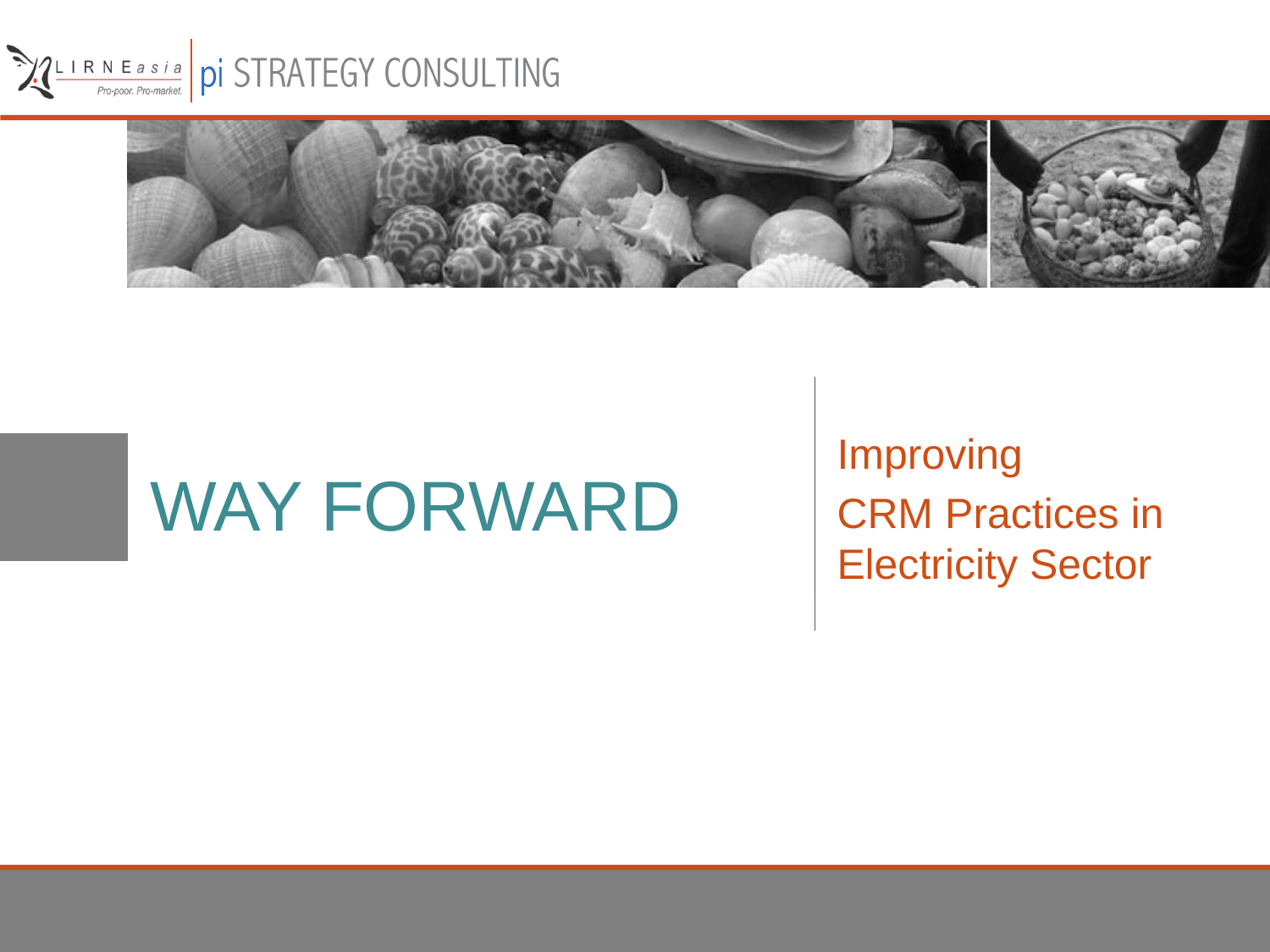

# WAY FORWARD
Improving
CRM Practices in Electricity Sector